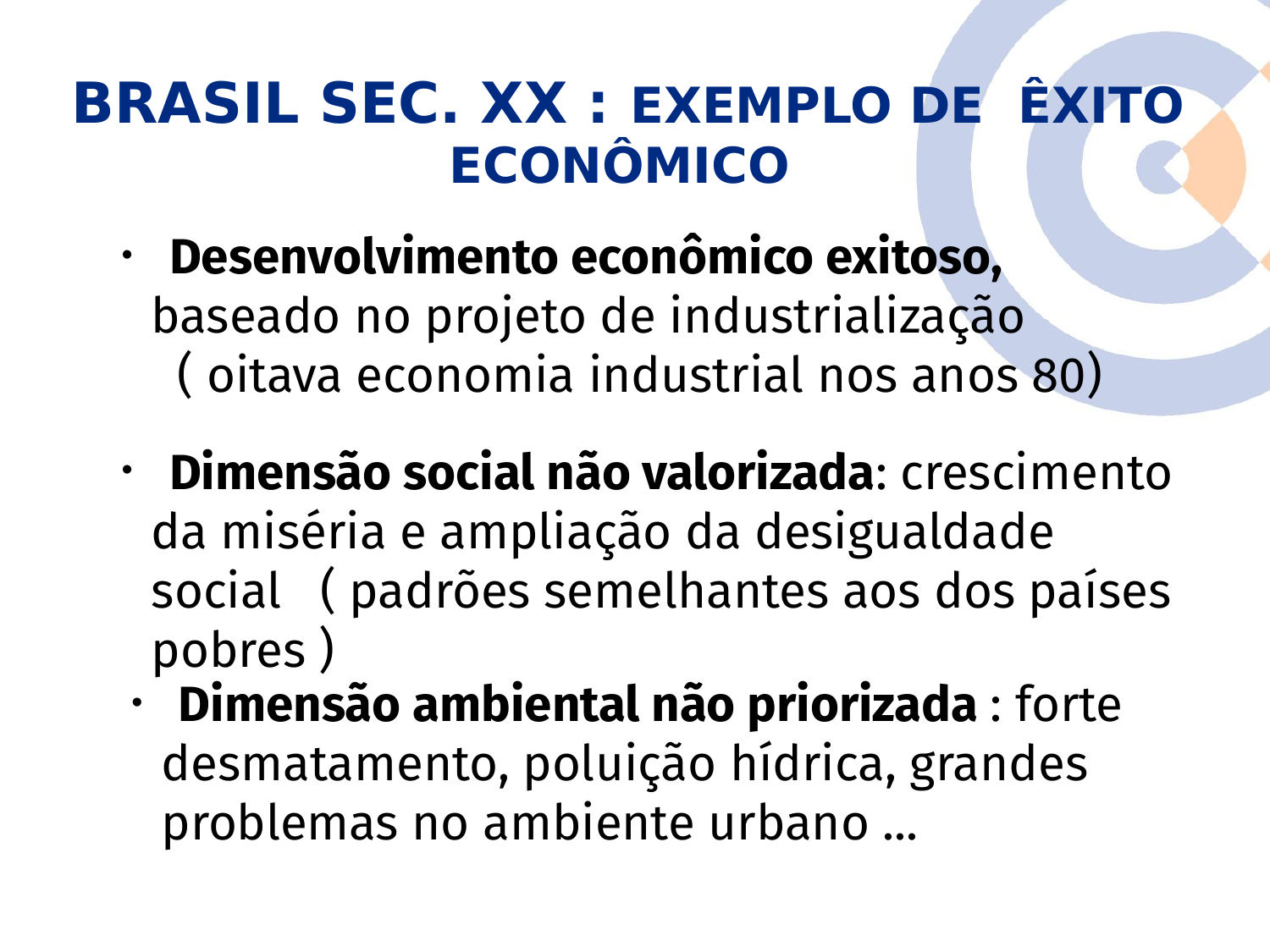

# BRASIL SEC. XX : EXEMPLO DE  ÊXITO ECONÔMICO
  Desenvolvimento econômico exitoso, baseado no projeto de industrialização           ( oitava economia industrial nos anos 80)
  Dimensão social não valorizada: crescimento da miséria e ampliação da desigualdade social   ( padrões semelhantes aos dos países pobres )
  Dimensão ambiental não priorizada : forte desmatamento, poluição hídrica, grandes problemas no ambiente urbano ...